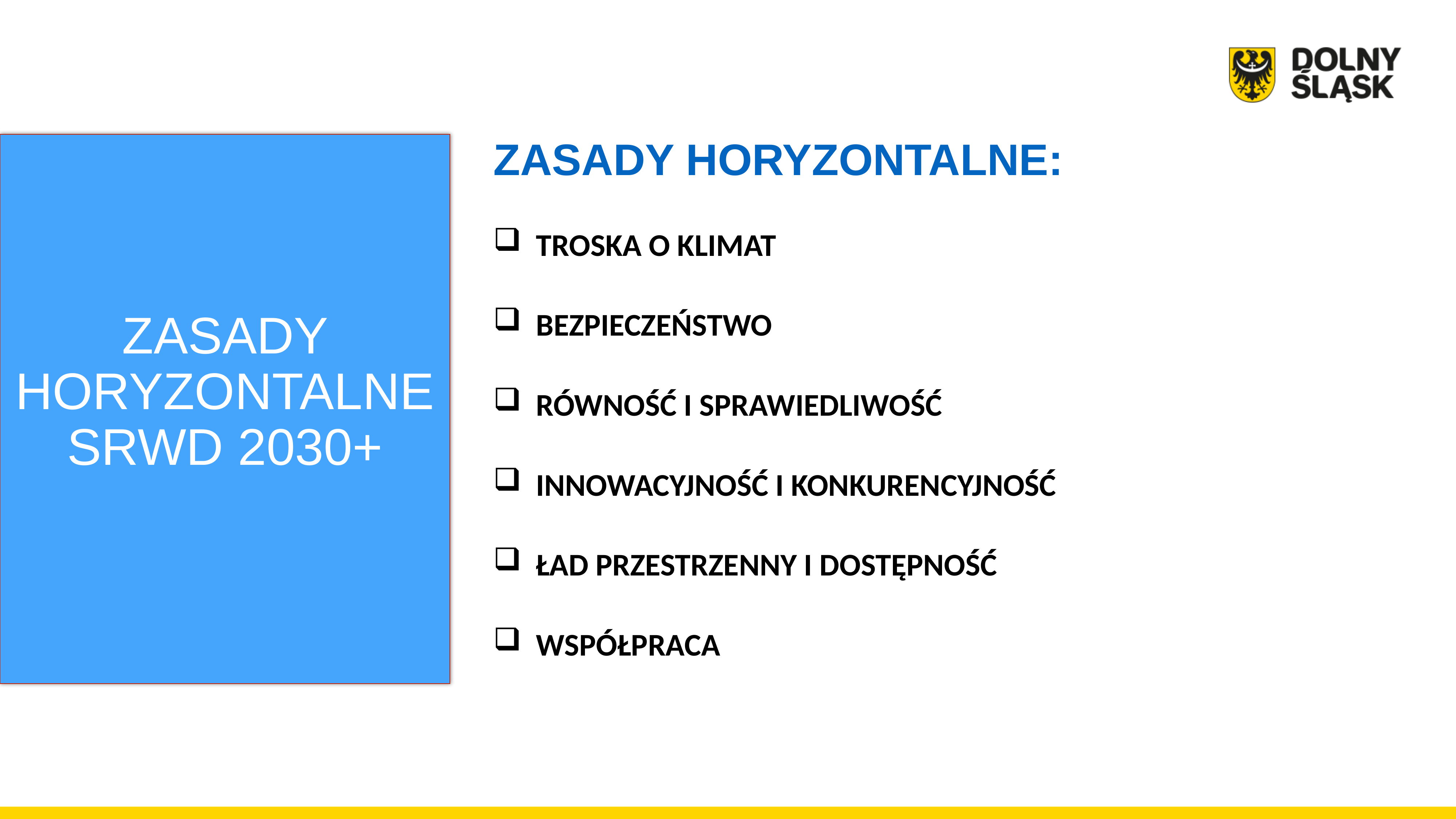

ZASADY HORYZONTALNE:
TROSKA O KLIMAT
BEZPIECZEŃSTWO
RÓWNOŚĆ I SPRAWIEDLIWOŚĆ
INNOWACYJNOŚĆ I KONKURENCYJNOŚĆ
ŁAD PRZESTRZENNY I DOSTĘPNOŚĆ
WSPÓŁPRACA

# ZASADY HORYZONTALNE SRWD 2030+